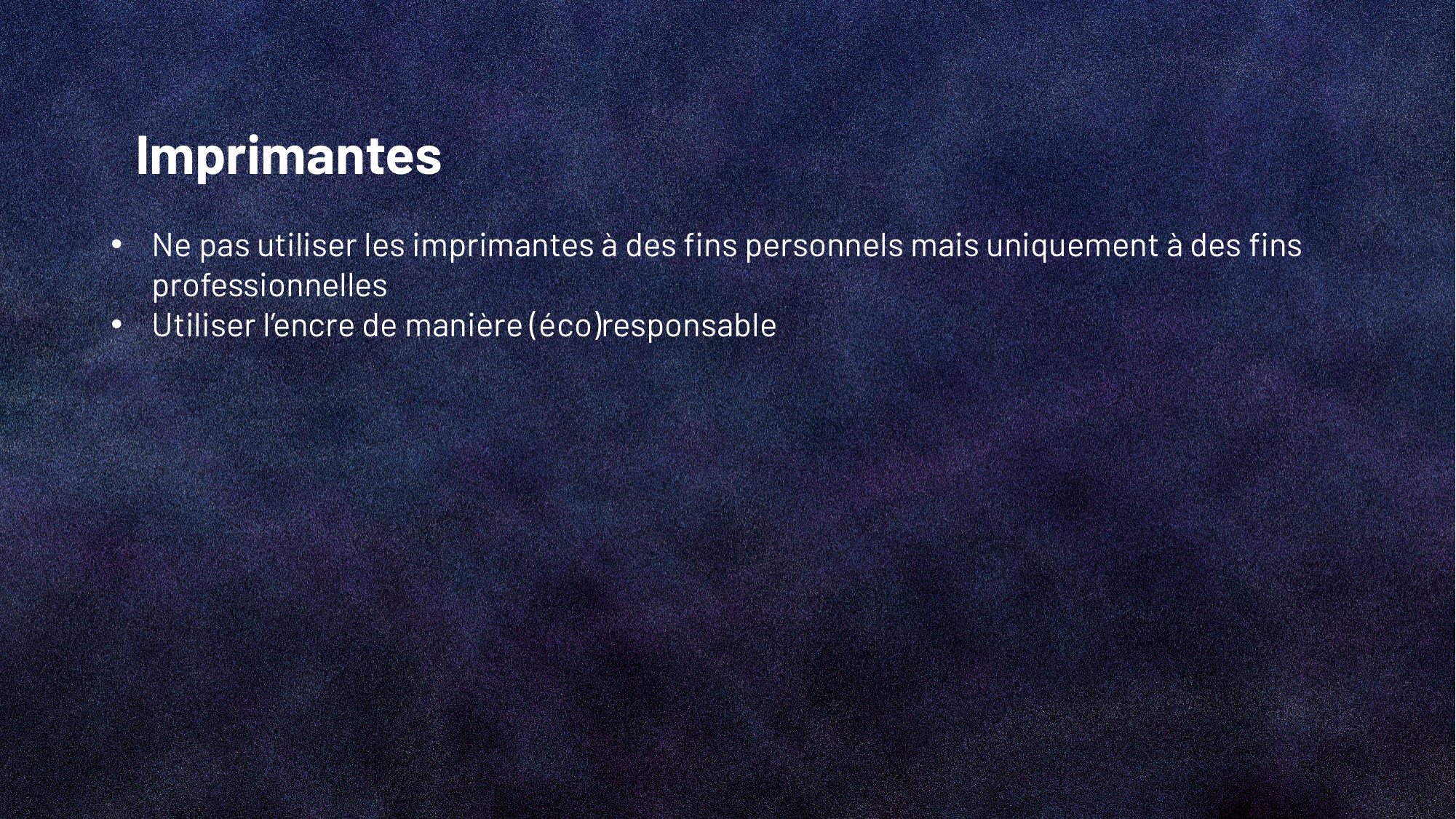

Imprimantes
Ne pas utiliser les imprimantes à des fins personnels mais uniquement à des fins professionnelles
Utiliser l’encre de manière (éco)responsable